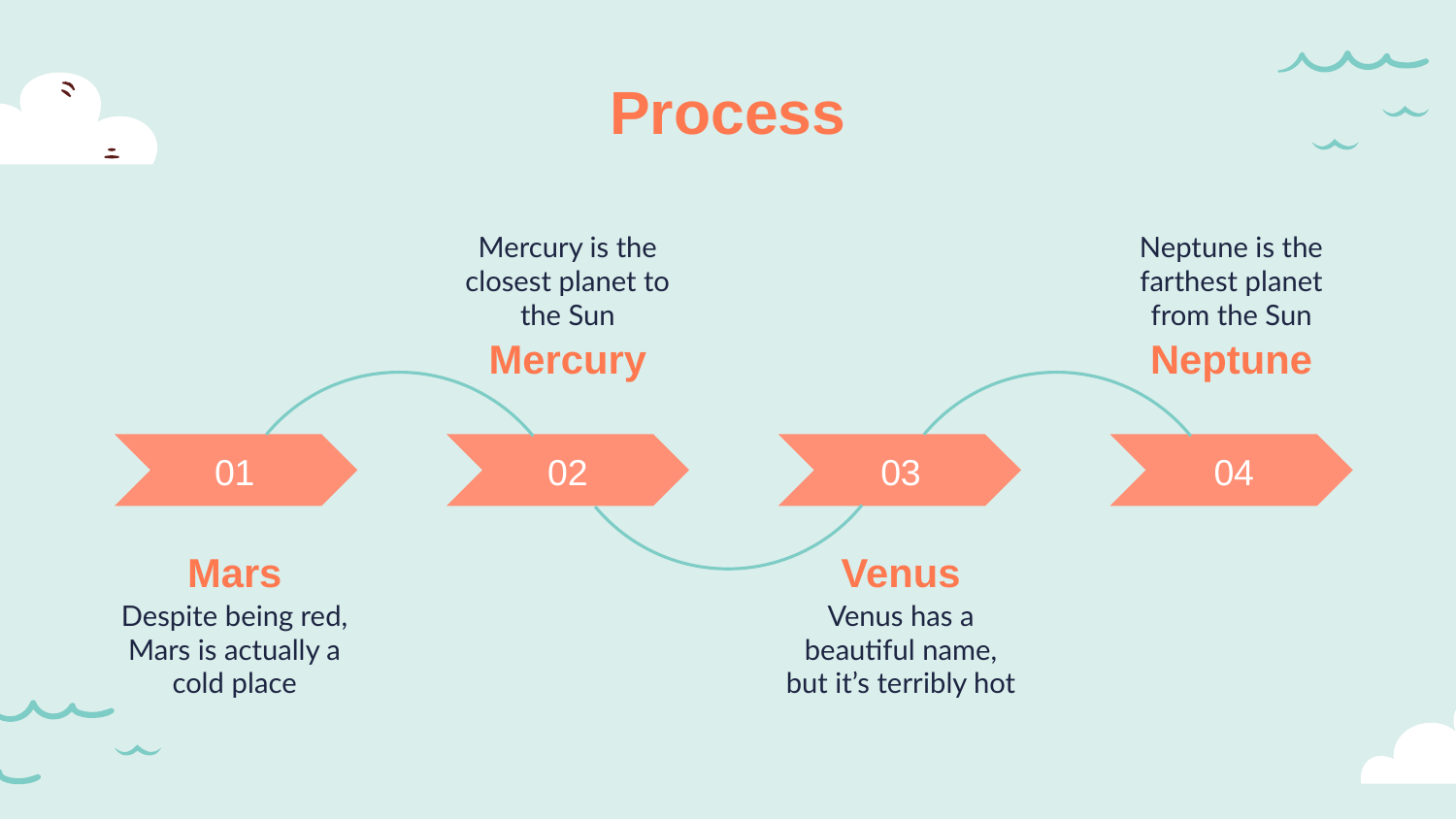

# Process
Mercury is the closest planet to the Sun
Neptune is the farthest planet from the Sun

Mercury
Neptune

01

02

03

04
Mars
Venus
Despite being red, Mars is actually a cold place
Venus has a beautiful name, but it’s terribly hot